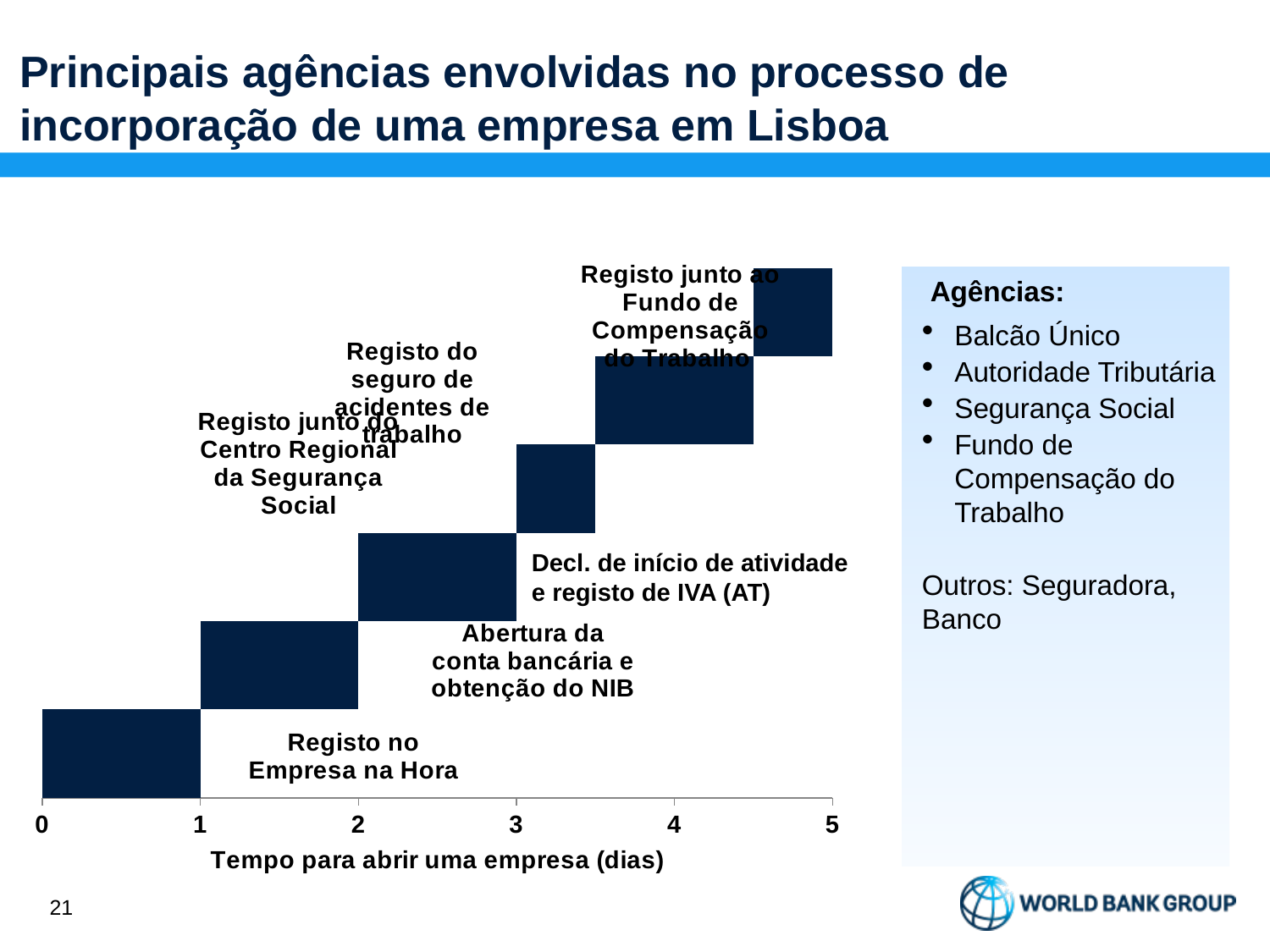

Principais agências envolvidas no processo de incorporação de uma empresa em Lisboa

### Chart

| Category | Dia comienzo | Dia final |
|---|---|---|
| Check the availability of the company name and the feasibility of the location | 0.0 | 1.0 |
| Open bank account | 1.0 | 1.0 |
| File commencement notice with Tax Authority and register for VAT | 2.0 | 1.0 |
| Register for Social Security | 3.0 | 0.5 |
| Register for labor accident insurance | 3.5 | 1.0 |
| Register with the Labor Compensation Funds  | 4.5 | 0.5 |
Agências:
Balcão Único
Autoridade Tributária
Segurança Social
Fundo de Compensação do Trabalho

Outros: Seguradora, Banco
Decl. de início de atividade e registo de IVA (AT)
21